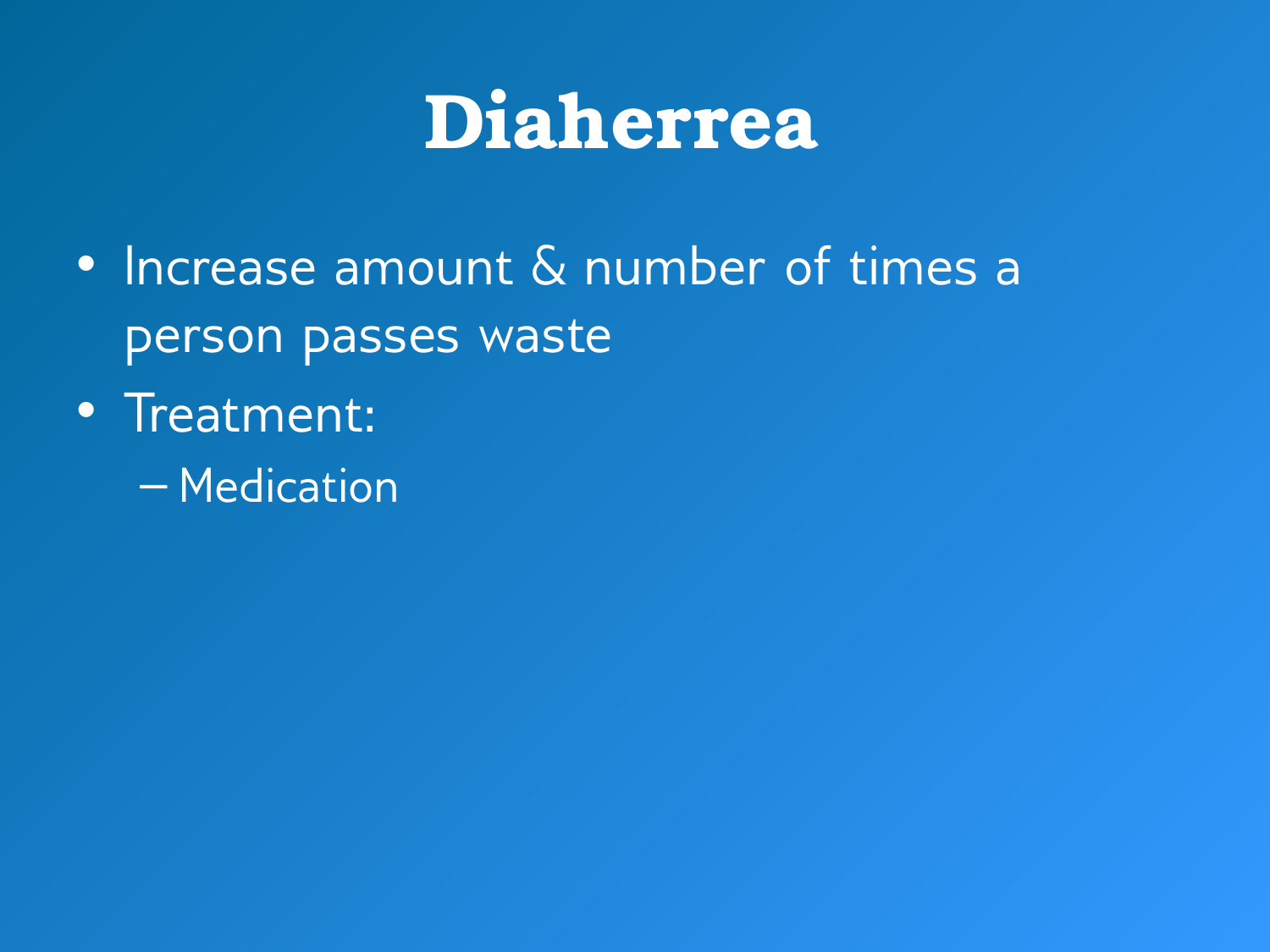

# Diaherrea
Increase amount & number of times a person passes waste
Treatment:
Medication